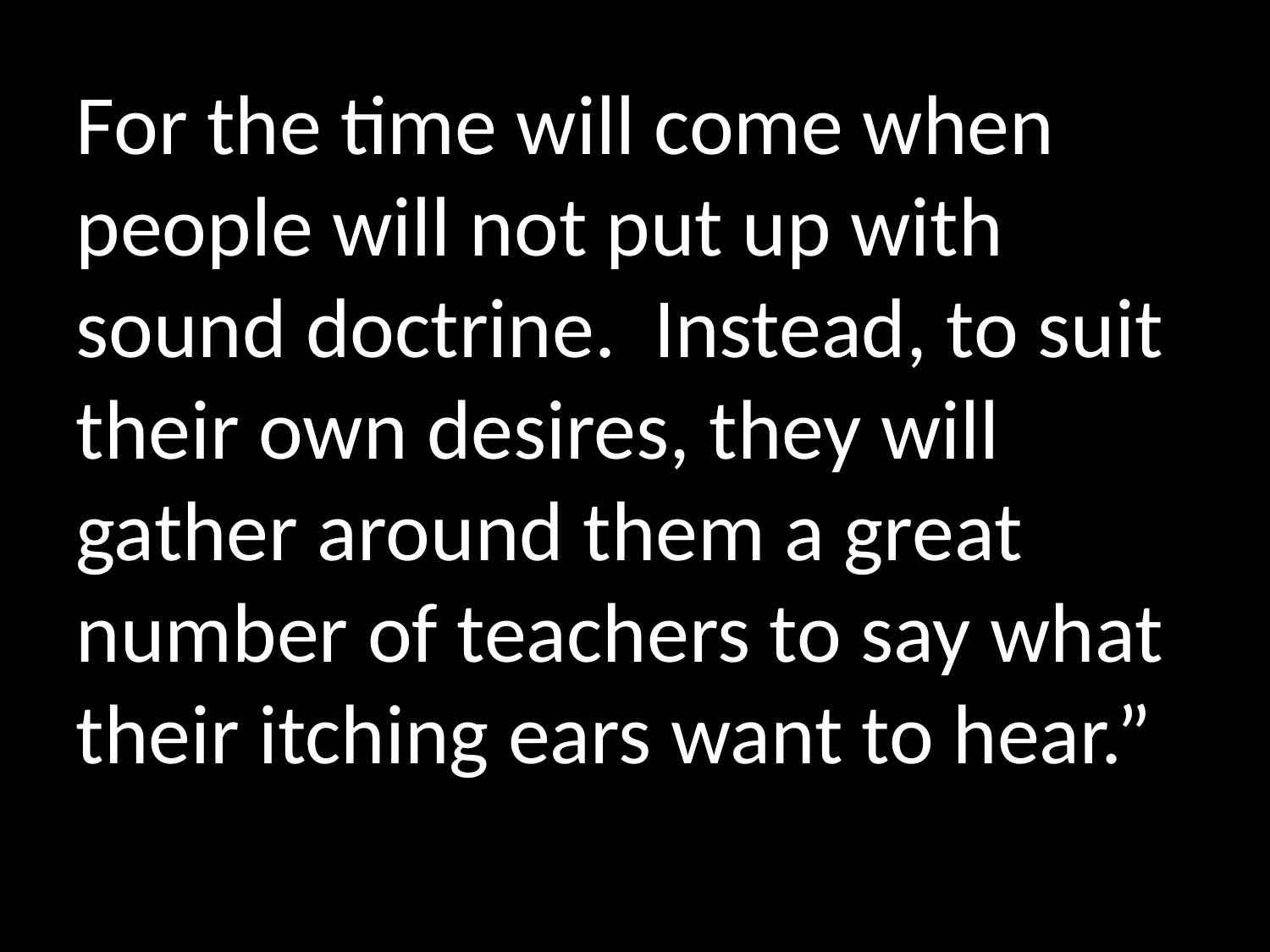

For the time will come when people will not put up with sound doctrine.  Instead, to suit their own desires, they will gather around them a great number of teachers to say what their itching ears want to hear.”